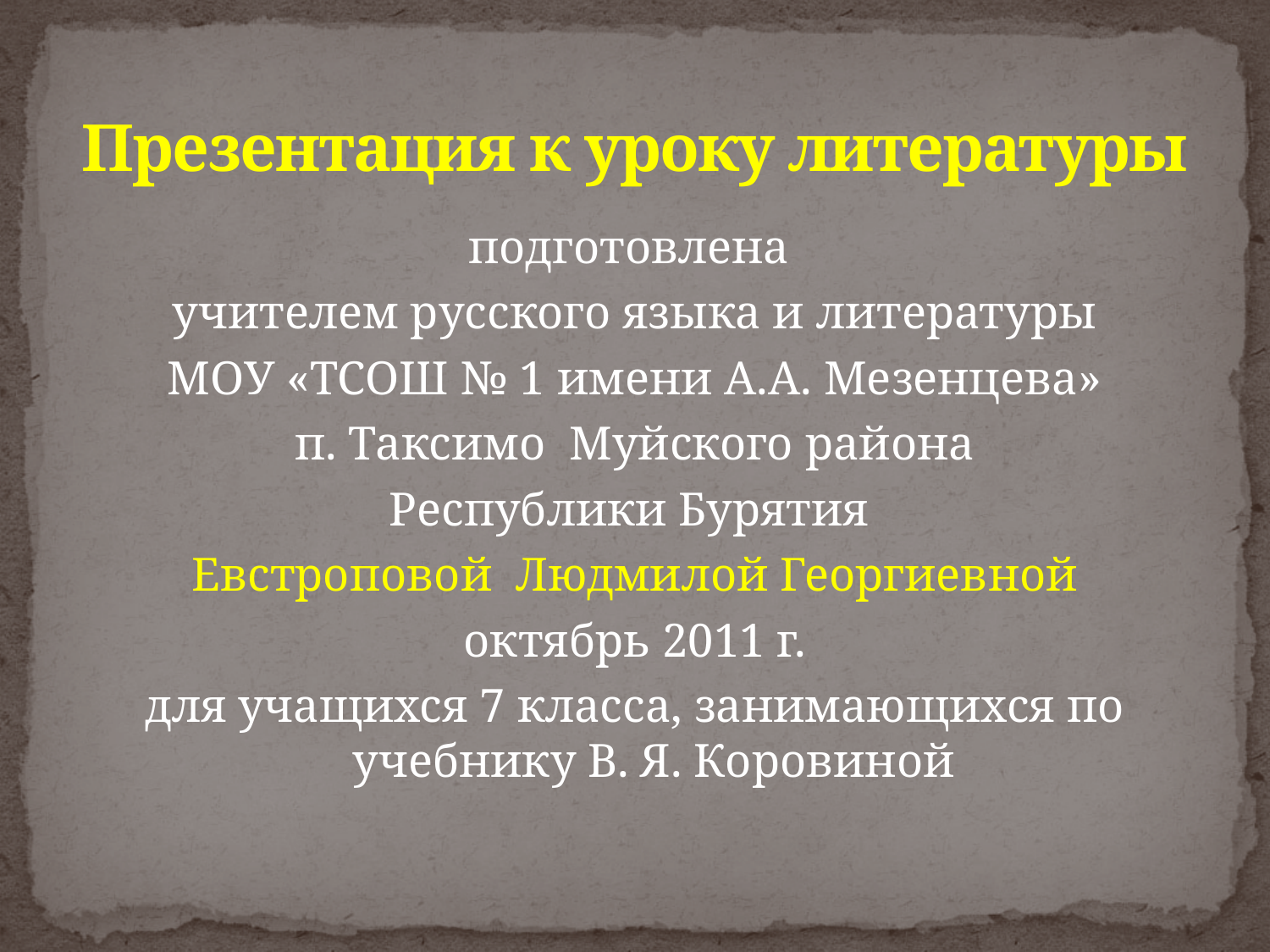

# Презентация к уроку литературы
подготовлена
учителем русского языка и литературы
МОУ «ТСОШ № 1 имени А.А. Мезенцева»
п. Таксимо  Муйского района
Республики Бурятия
Евстроповой  Людмилой Георгиевной
октябрь 2011 г.
для учащихся 7 класса, занимающихся по учебнику В. Я. Коровиной